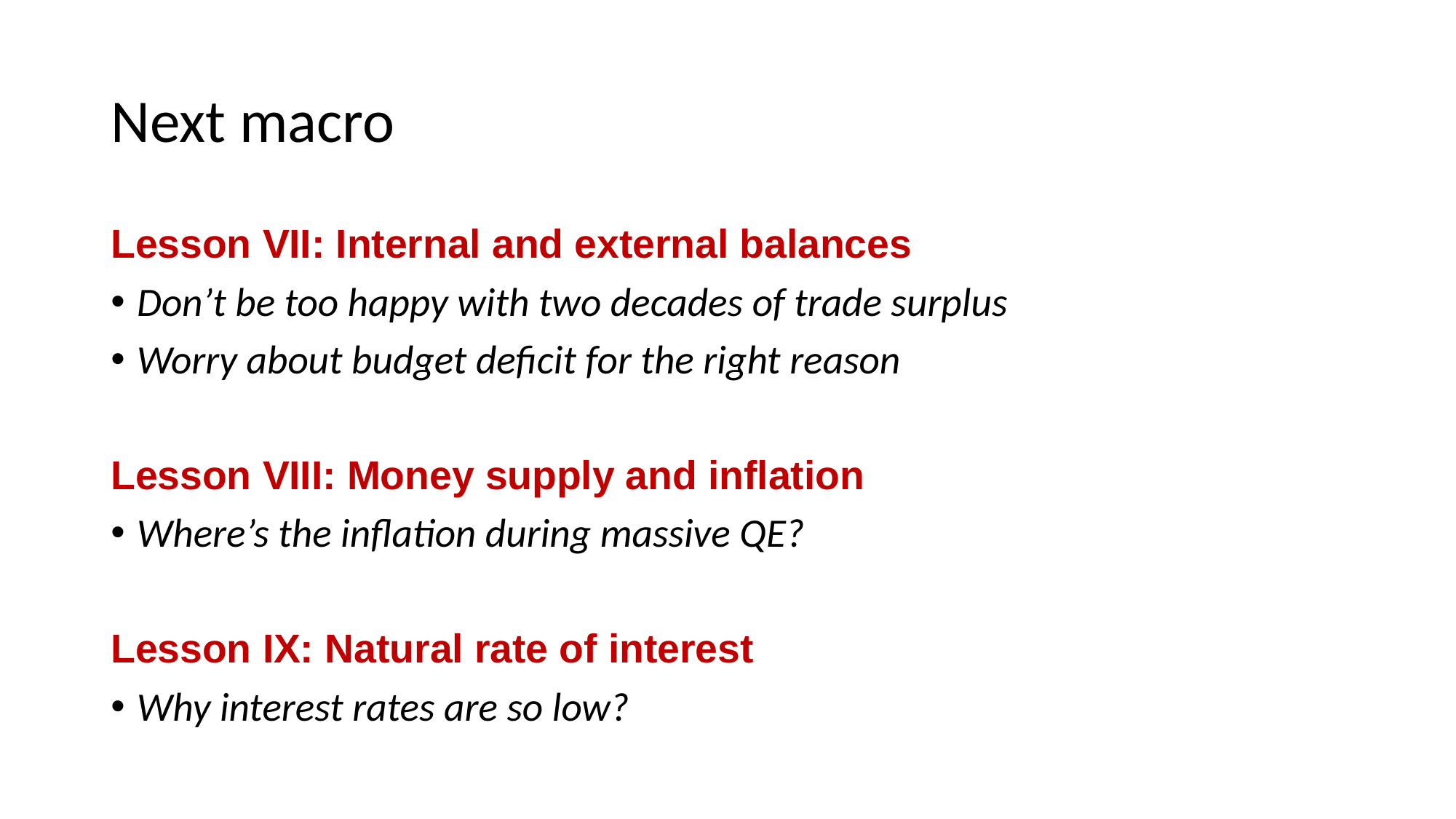

# Next macro
Lesson VII: Internal and external balances
Don’t be too happy with two decades of trade surplus
Worry about budget deficit for the right reason

Lesson VIII: Money supply and inflation
Where’s the inflation during massive QE?

Lesson IX: Natural rate of interest
Why interest rates are so low?